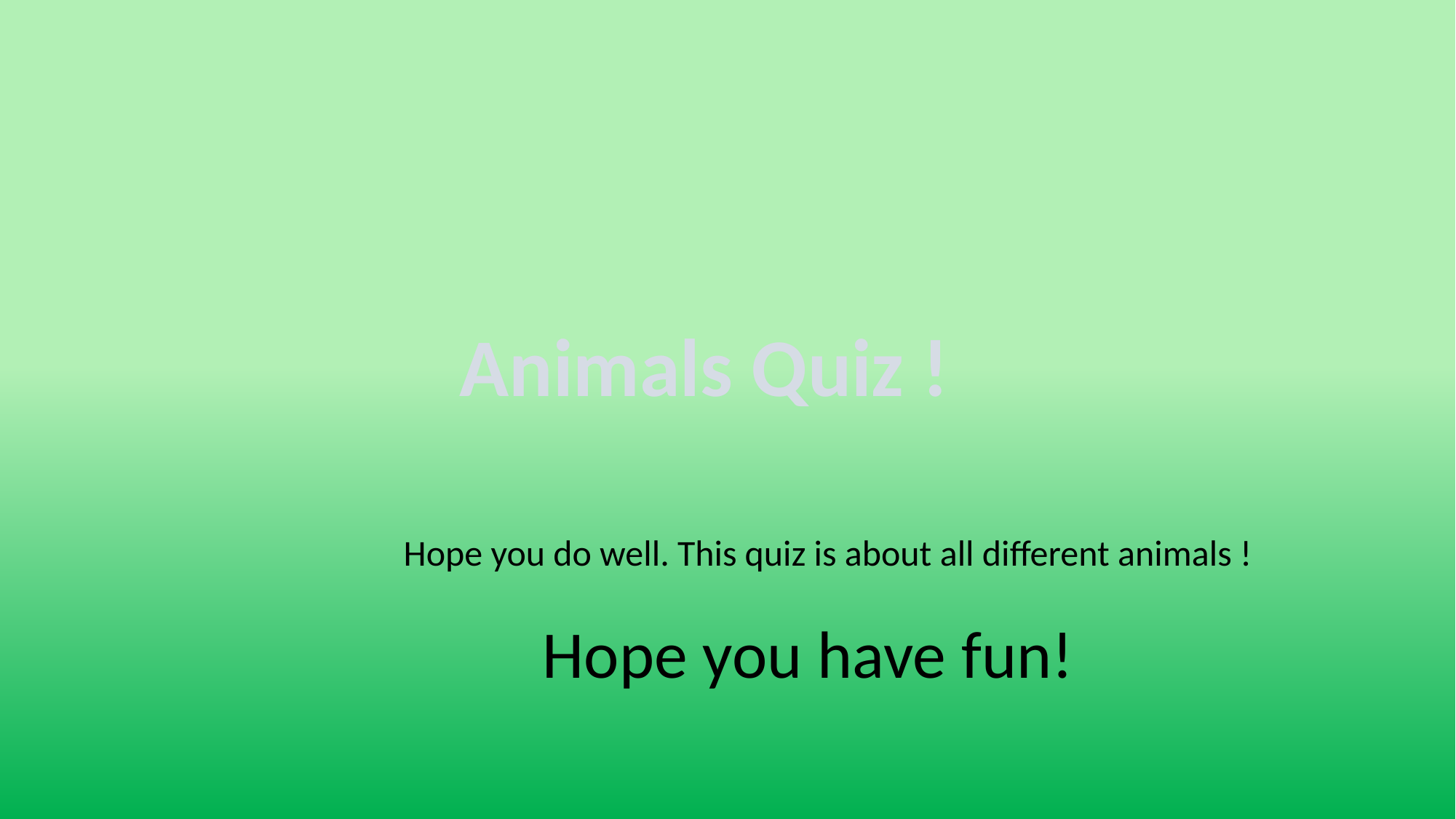

#
Animals Quiz !
Hope you do well. This quiz is about all different animals !
Hope you have fun!